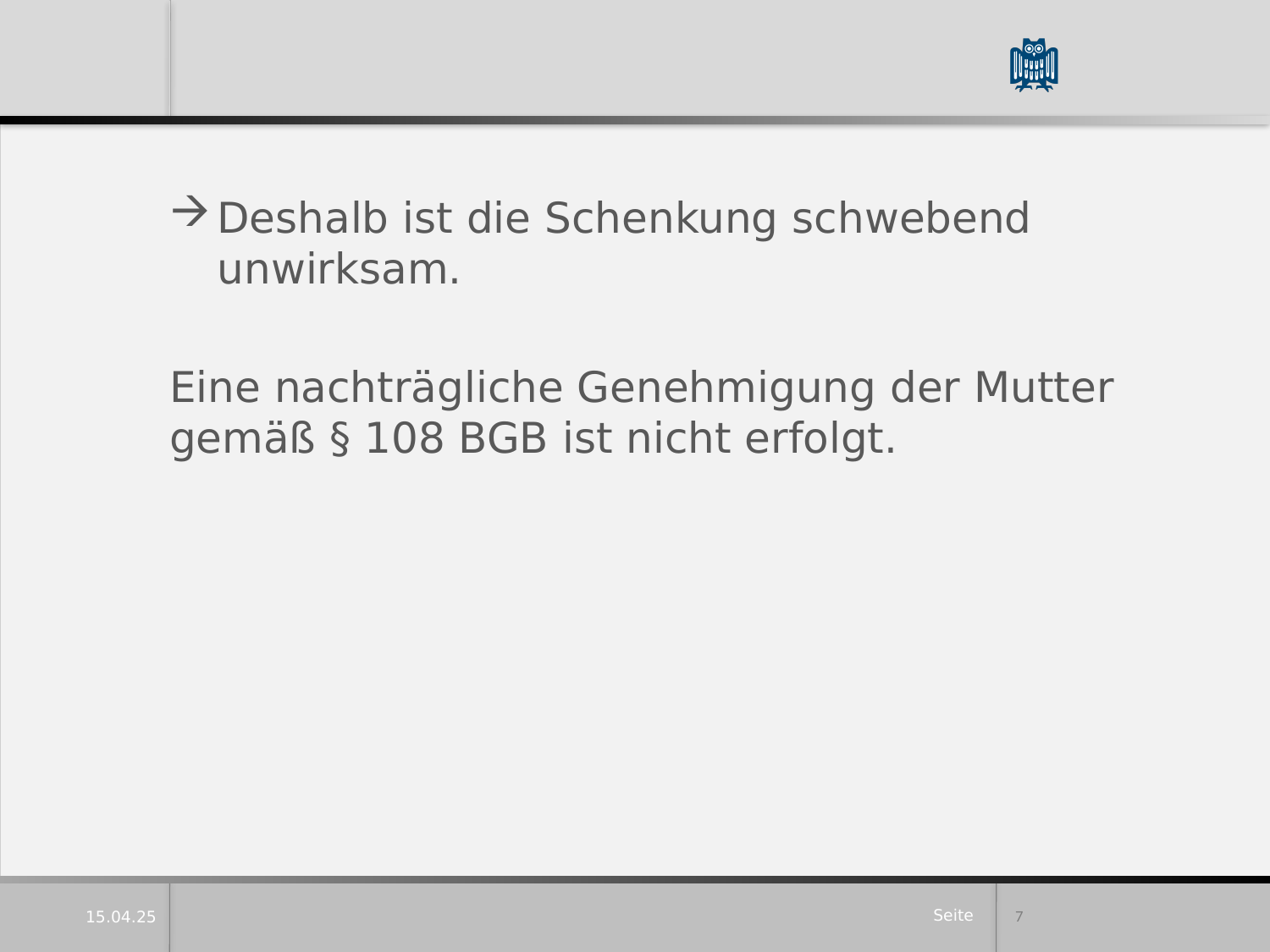

Deshalb ist die Schenkung schwebend unwirksam.

Eine nachträgliche Genehmigung der Mutter gemäß § 108 BGB ist nicht erfolgt.

7
15.04.25